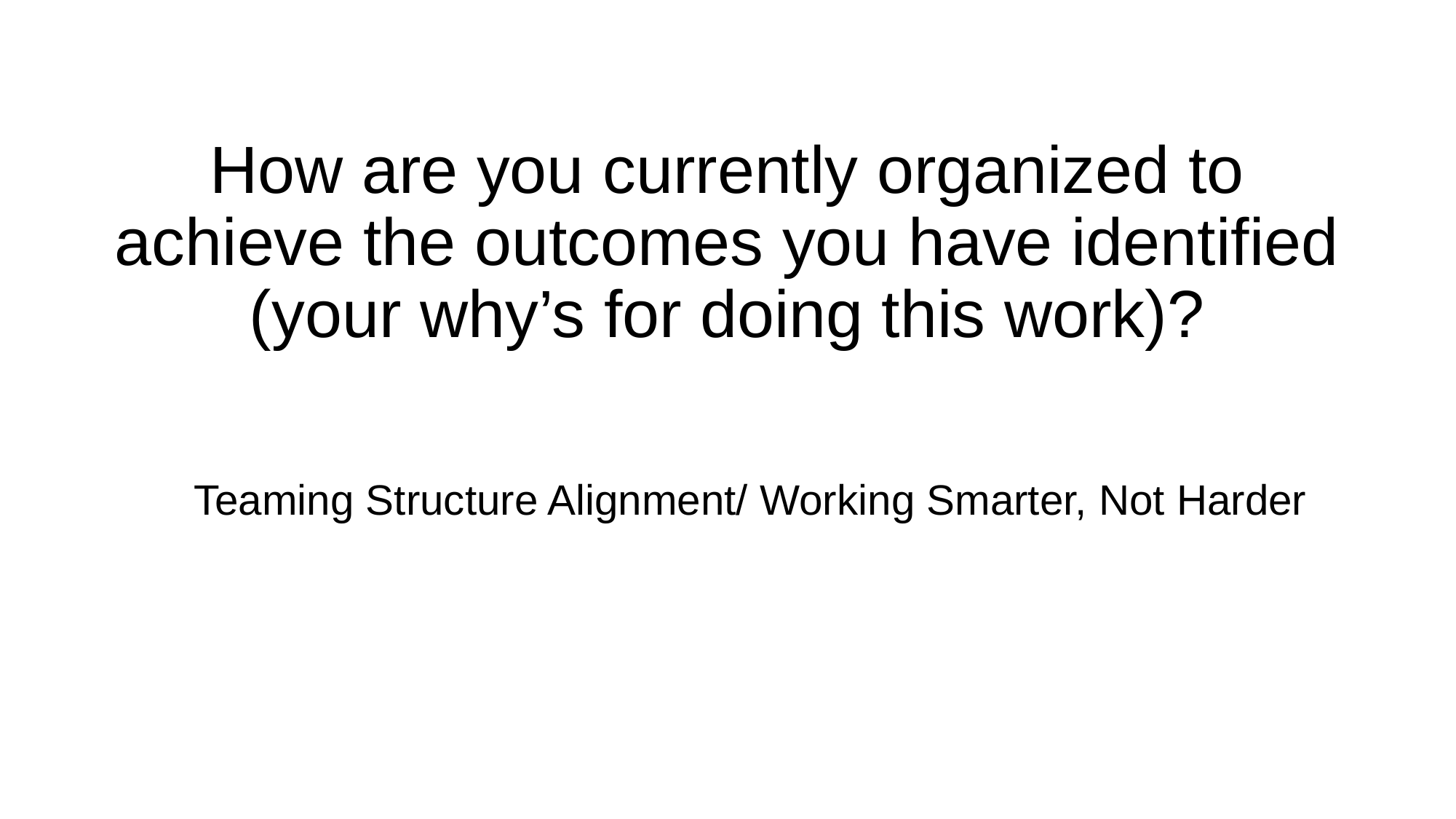

# How are you currently organized to achieve the outcomes you have identified (your why’s for doing this work)?
Teaming Structure Alignment/ Working Smarter, Not Harder